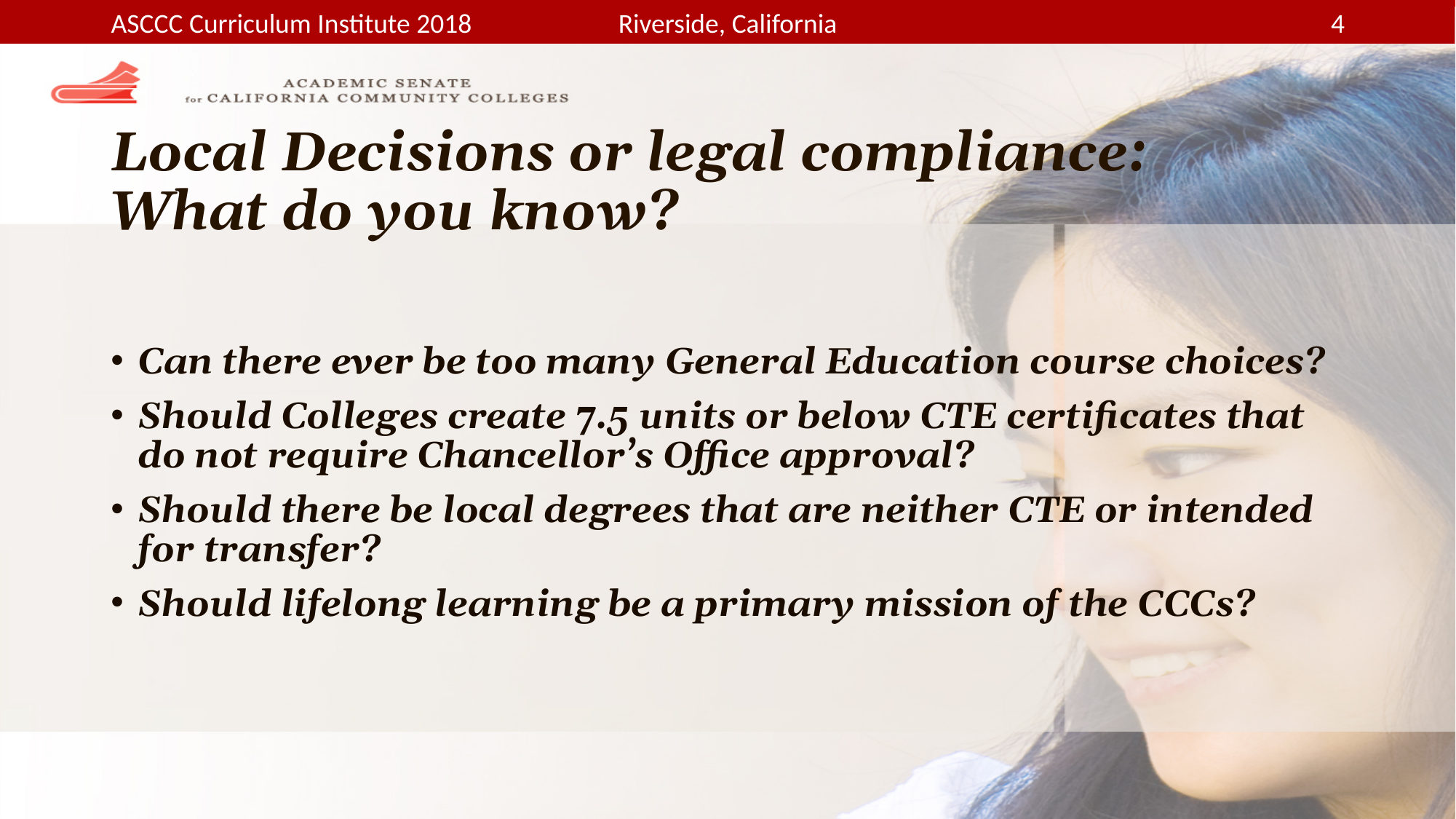

# Local Decisions or legal compliance: What do you know?

Can there ever be too many General Education course choices?
Should Colleges create 7.5 units or below CTE certificates that do not require Chancellor’s Office approval?
Should there be local degrees that are neither CTE or intended for transfer?
Should lifelong learning be a primary mission of the CCCs?